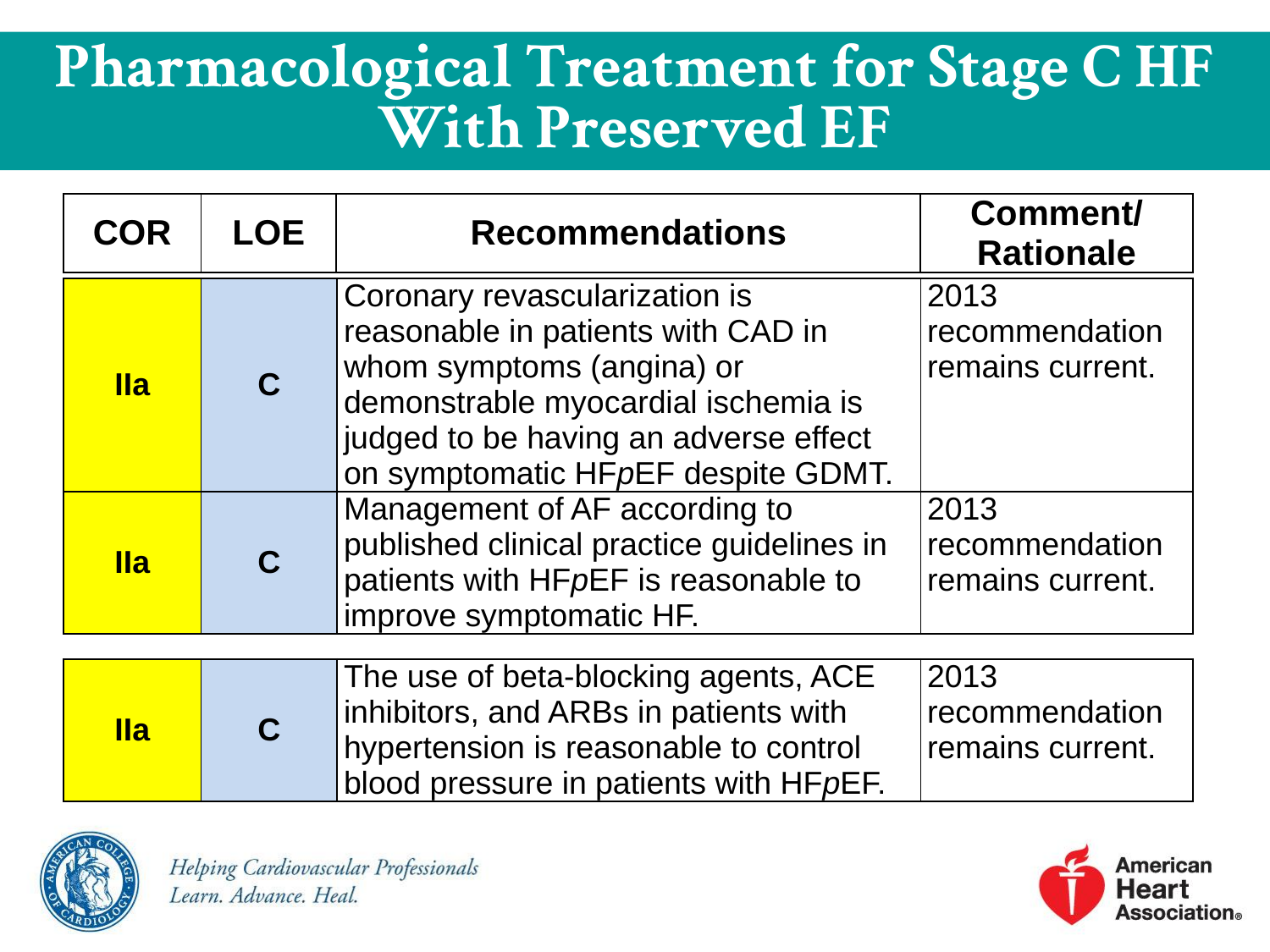

Pharmacological Treatment for Stage C HF With Preserved EF
| COR | LOE | Recommendations | Comment/ Rationale |
| --- | --- | --- | --- |
| IIa | C | Coronary revascularization is reasonable in patients with CAD in whom symptoms (angina) or demonstrable myocardial ischemia is judged to be having an adverse effect on symptomatic HFpEF despite GDMT. | 2013 recommendation remains current. |
| --- | --- | --- | --- |
| IIa | C | Management of AF according to published clinical practice guidelines in patients with HFpEF is reasonable to improve symptomatic HF. | 2013 recommendation remains current. |
| IIa | C | The use of beta-blocking agents, ACE inhibitors, and ARBs in patients with hypertension is reasonable to control blood pressure in patients with HFpEF. | 2013 recommendation remains current. |
| --- | --- | --- | --- |